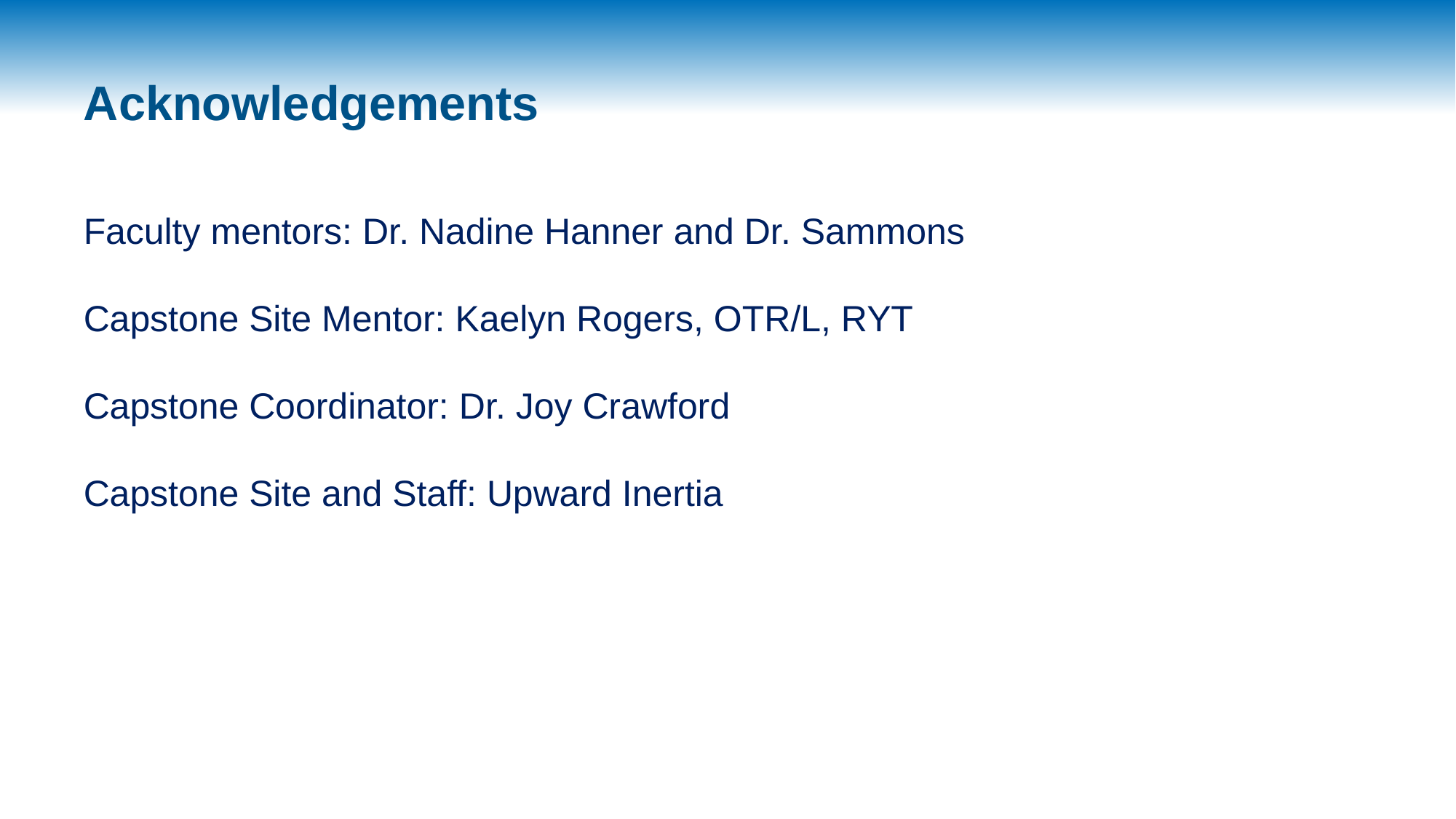

# Acknowledgements
Faculty mentors: Dr. Nadine Hanner and Dr. Sammons
Capstone Site Mentor: Kaelyn Rogers, OTR/L, RYT
 
Capstone Coordinator: Dr. Joy Crawford
Capstone Site and Staff: Upward Inertia